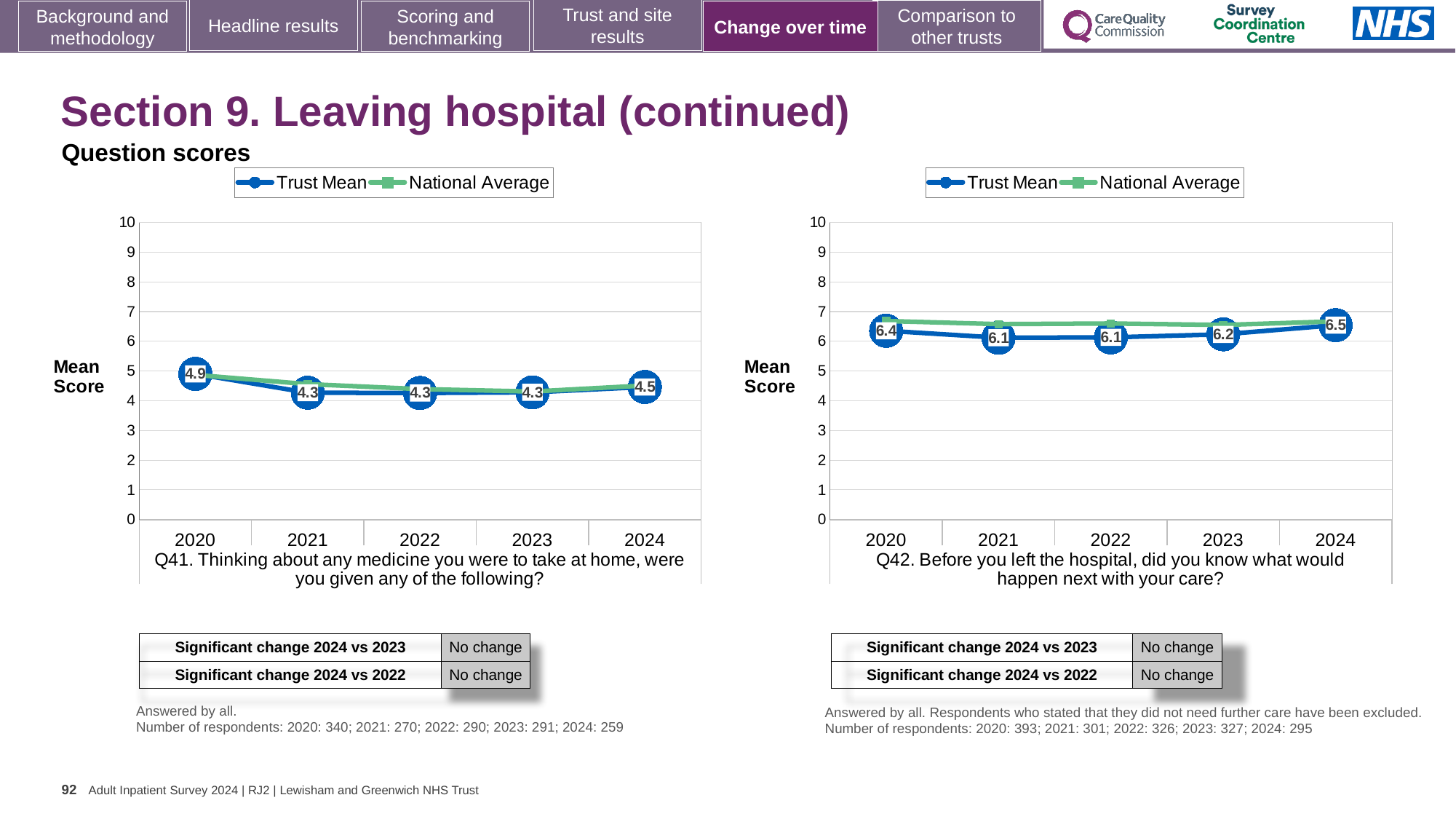

# Section 9. Leaving hospital (continued)
Question scores

### Chart

| Category | Trust Mean | National Average |
|---|---|---|
| 2020 | 4.905056339091613 | 4.870046056338317 |
| 2021 | 4.269935467987151 | 4.559779557716962 |
| 2022 | 4.261817579963631 | 4.393293438839676 |
| 2023 | 4.283698915399995 | 4.311320910470059 |
| 2024 | 4.463741847521664 | 4.513074126480582 |

### Chart

| Category | Trust Mean | National Average |
|---|---|---|
| 2020 | 6.355638382930073 | 6.682918926457972 |
| 2021 | 6.121564239129476 | 6.578663337196869 |
| 2022 | 6.133081577527813 | 6.600935210421005 |
| 2023 | 6.236535201530258 | 6.550349835395068 |
| 2024 | 6.544054702600932 | 6.671287481690015 |
| Significant change 2024 vs 2023 | No change |
| --- | --- |
| Significant change 2024 vs 2022 | No change |
| Significant change 2024 vs 2023 | No change |
| --- | --- |
| Significant change 2024 vs 2022 | No change |
Answered by all.
Number of respondents: 2020: 340; 2021: 270; 2022: 290; 2023: 291; 2024: 259

Answered by all. Respondents who stated that they did not need further care have been excluded.
Number of respondents: 2020: 393; 2021: 301; 2022: 326; 2023: 327; 2024: 295

92